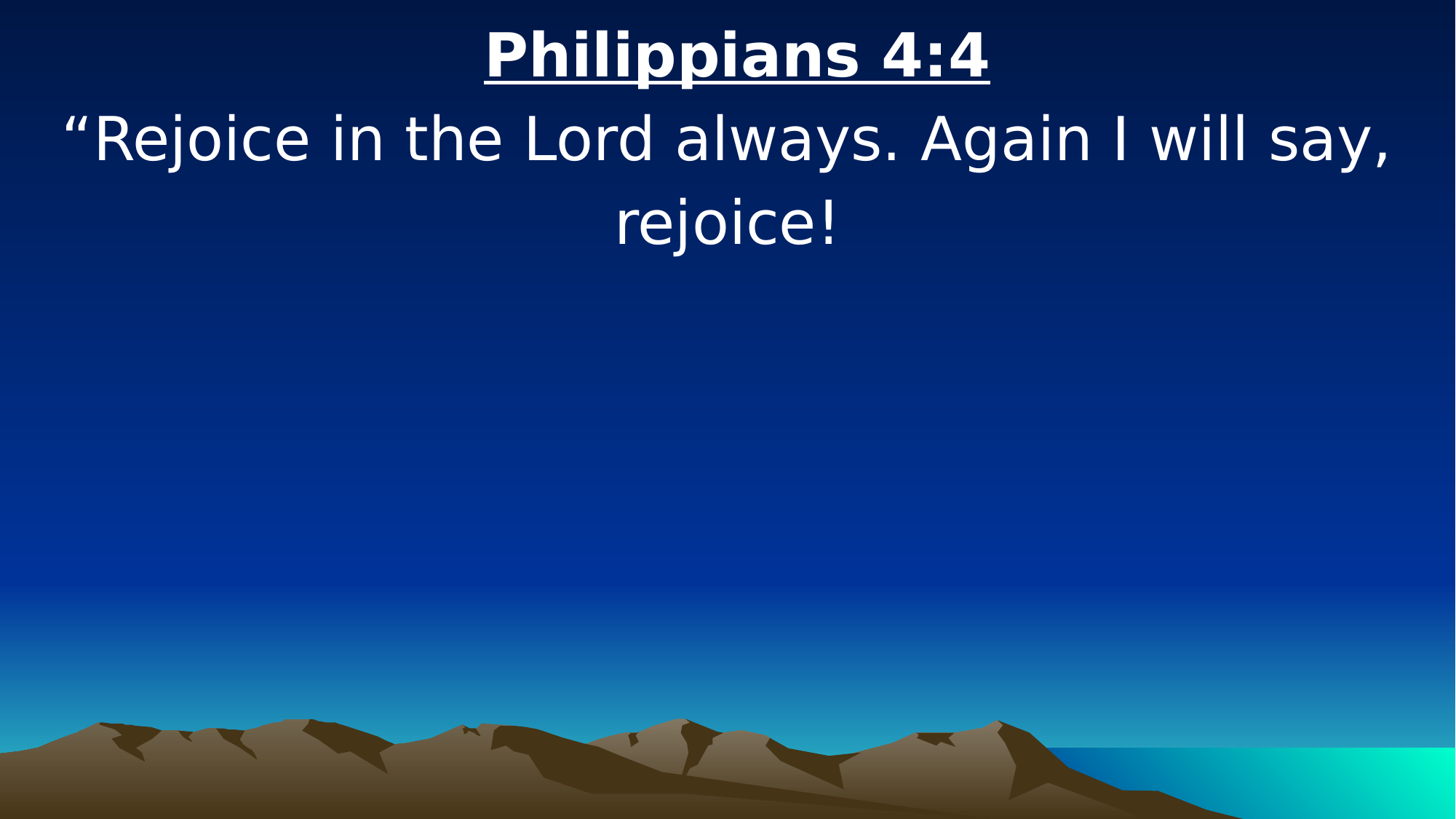

Philippians 4:4
“Rejoice in the Lord always. Again I will say, rejoice!